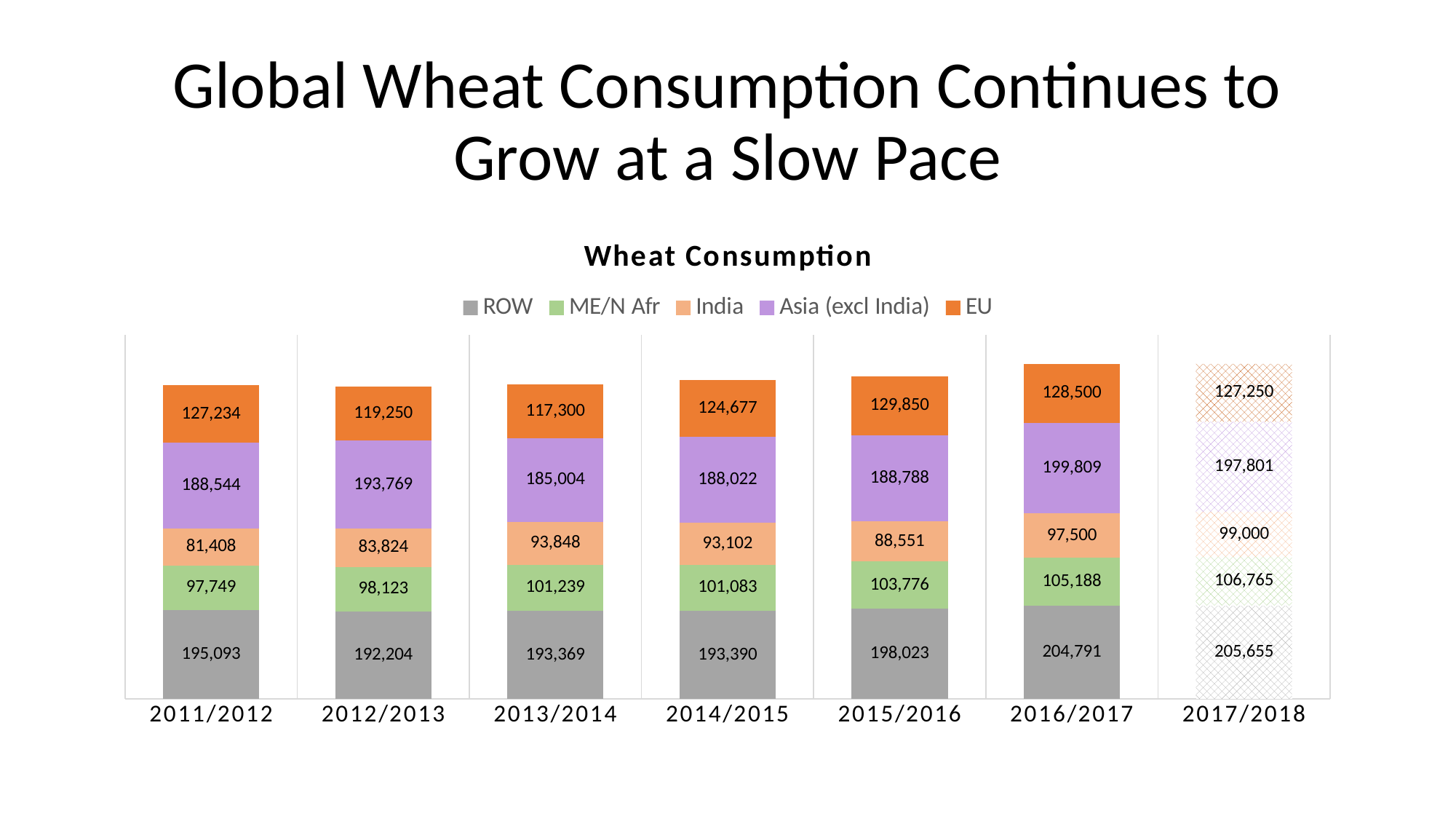

# Global Wheat Consumption Continues to Grow at a Slow Pace

### Chart: Wheat Consumption

| Category | ROW | ME/N Afr | India | Asia (excl India) | EU |
|---|---|---|---|---|---|
| 2011/2012 | 195093.0 | 97749.0 | 81408.0 | 188544.0 | 127234.0 |
| 2012/2013 | 192204.0 | 98123.0 | 83824.0 | 193769.0 | 119250.0 |
| 2013/2014 | 193369.0 | 101239.0 | 93848.0 | 185004.0 | 117300.0 |
| 2014/2015 | 193390.0 | 101083.0 | 93102.0 | 188022.0 | 124677.0 |
| 2015/2016 | 198023.0 | 103776.0 | 88551.0 | 188788.0 | 129850.0 |
| 2016/2017 | 204791.0 | 105188.0 | 97500.0 | 199809.0 | 128500.0 |
| 2017/2018 | 205655.0 | 106765.0 | 99000.0 | 197801.0 | 127250.0 |